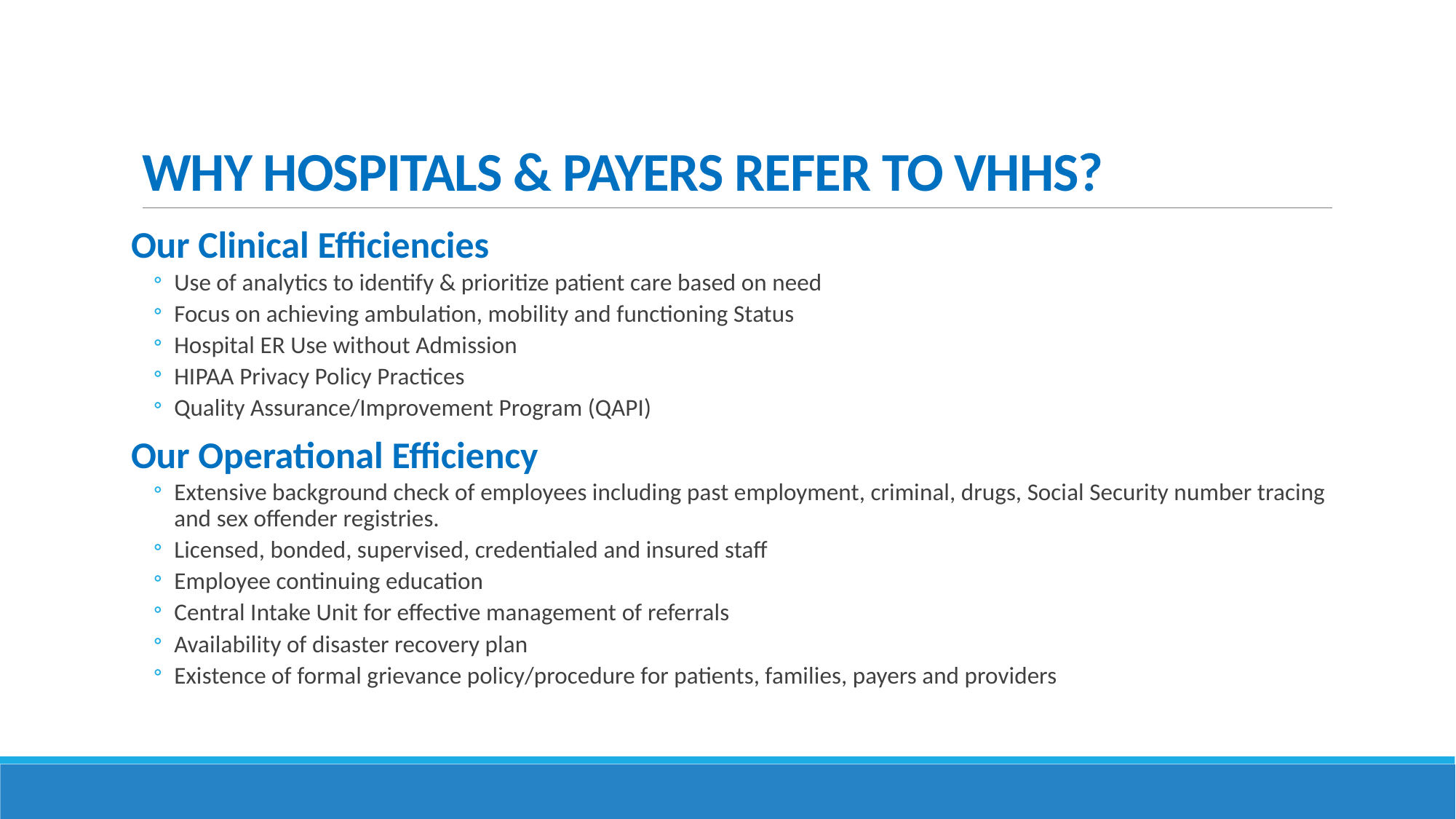

# WHY HOSPITALS & PAYERS REFER TO VHHS?
Our Clinical Efficiencies
Use of analytics to identify & prioritize patient care based on need
Focus on achieving ambulation, mobility and functioning Status
Hospital ER Use without Admission
HIPAA Privacy Policy Practices
Quality Assurance/Improvement Program (QAPI)
Our Operational Efficiency
Extensive background check of employees including past employment, criminal, drugs, Social Security number tracing and sex offender registries.
Licensed, bonded, supervised, credentialed and insured staff
Employee continuing education
Central Intake Unit for effective management of referrals
Availability of disaster recovery plan
Existence of formal grievance policy/procedure for patients, families, payers and providers